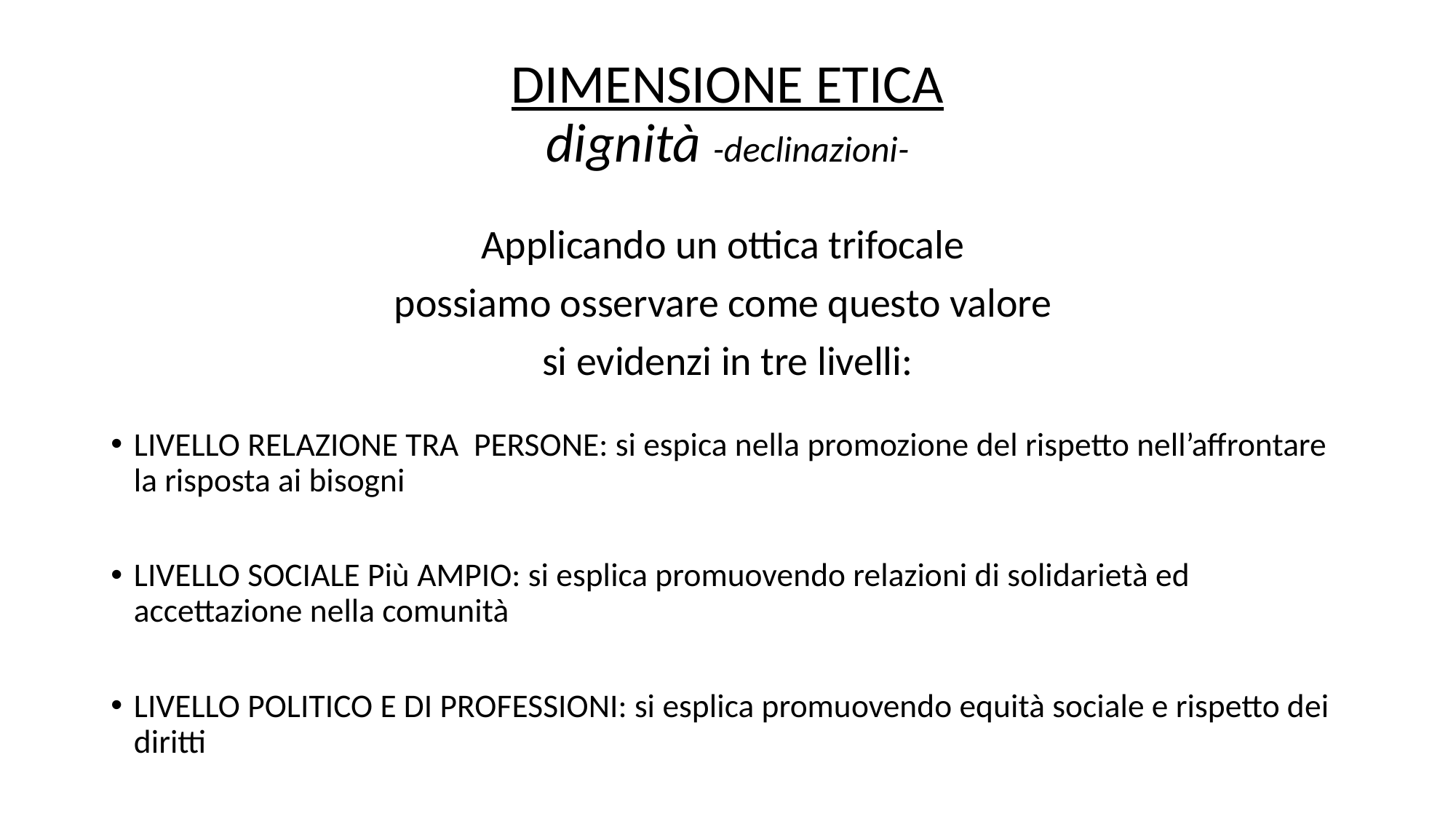

# DIMENSIONE ETICA dignità -declinazioni-
Applicando un ottica trifocale
possiamo osservare come questo valore
si evidenzi in tre livelli:

LIVELLO RELAZIONE TRA  PERSONE: si espica nella promozione del rispetto nell’affrontare la risposta ai bisogni

LIVELLO SOCIALE Più AMPIO: si esplica promuovendo relazioni di solidarietà ed accettazione nella comunità

LIVELLO POLITICO E DI PROFESSIONI: si esplica promuovendo equità sociale e rispetto dei diritti